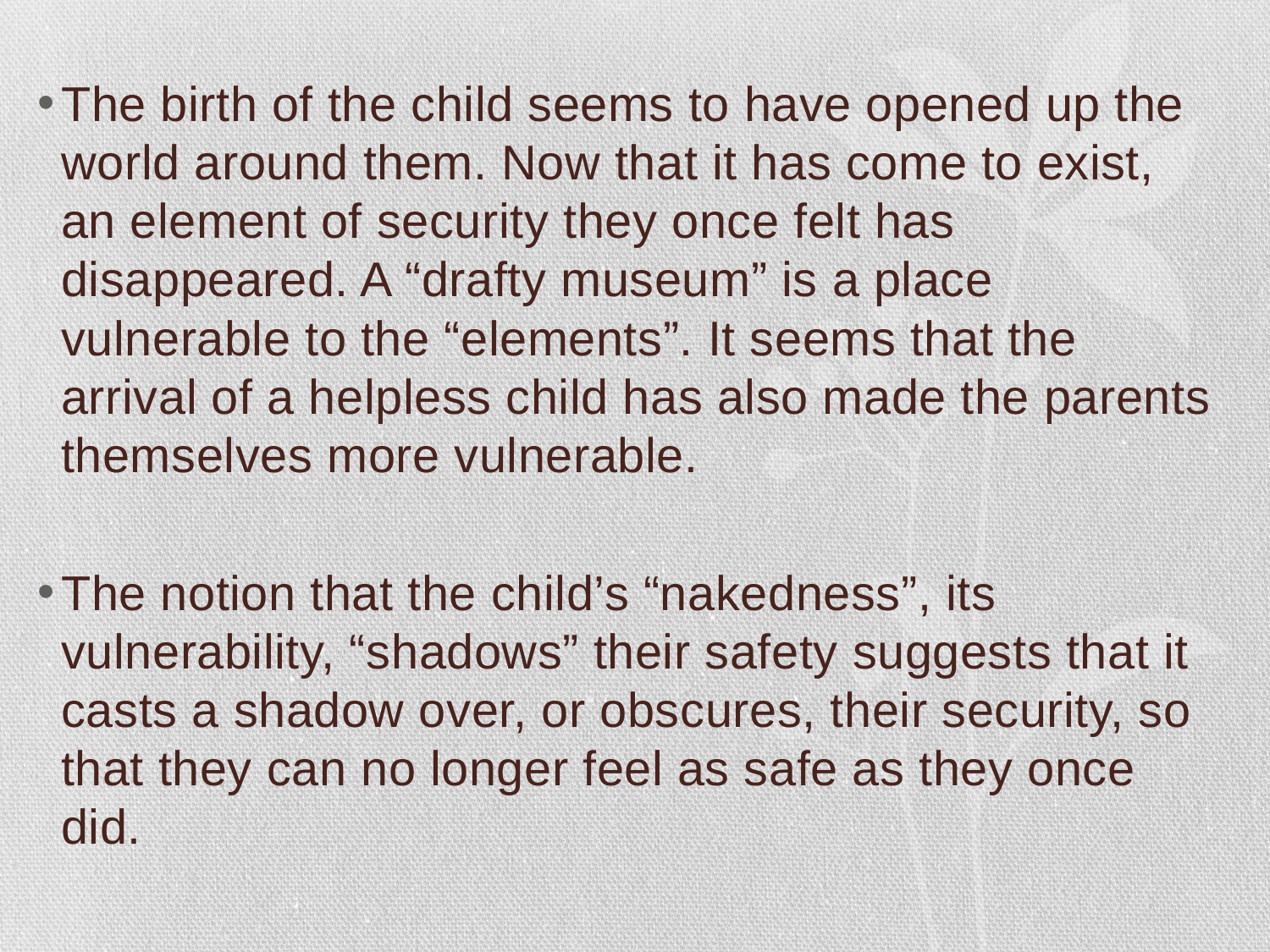

The birth of the child seems to have opened up the world around them. Now that it has come to exist, an element of security they once felt has disappeared. A “drafty museum” is a place vulnerable to the “elements”. It seems that the arrival of a helpless child has also made the parents themselves more vulnerable.

The notion that the child’s “nakedness”, its vulnerability, “shadows” their safety suggests that it casts a shadow over, or obscures, their security, so that they can no longer feel as safe as they once did.